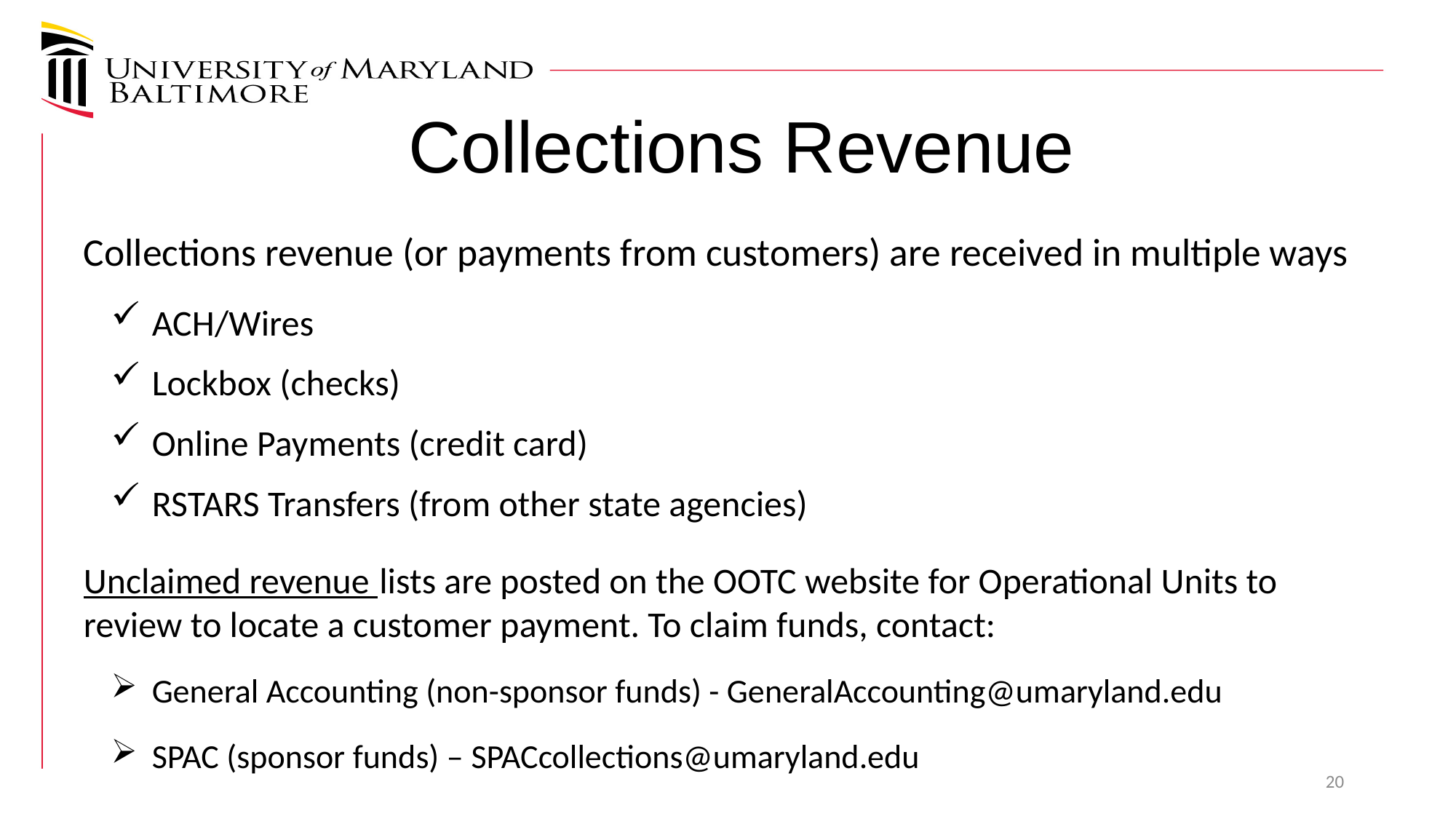

Collections Revenue
Collections revenue (or payments from customers) are received in multiple ways
ACH/Wires
Lockbox (checks)
Online Payments (credit card)
RSTARS Transfers (from other state agencies)
Unclaimed revenue lists are posted on the OOTC website for Operational Units to review to locate a customer payment. To claim funds, contact:
General Accounting (non-sponsor funds) - GeneralAccounting@umaryland.edu
SPAC (sponsor funds) – SPACcollections@umaryland.edu
20